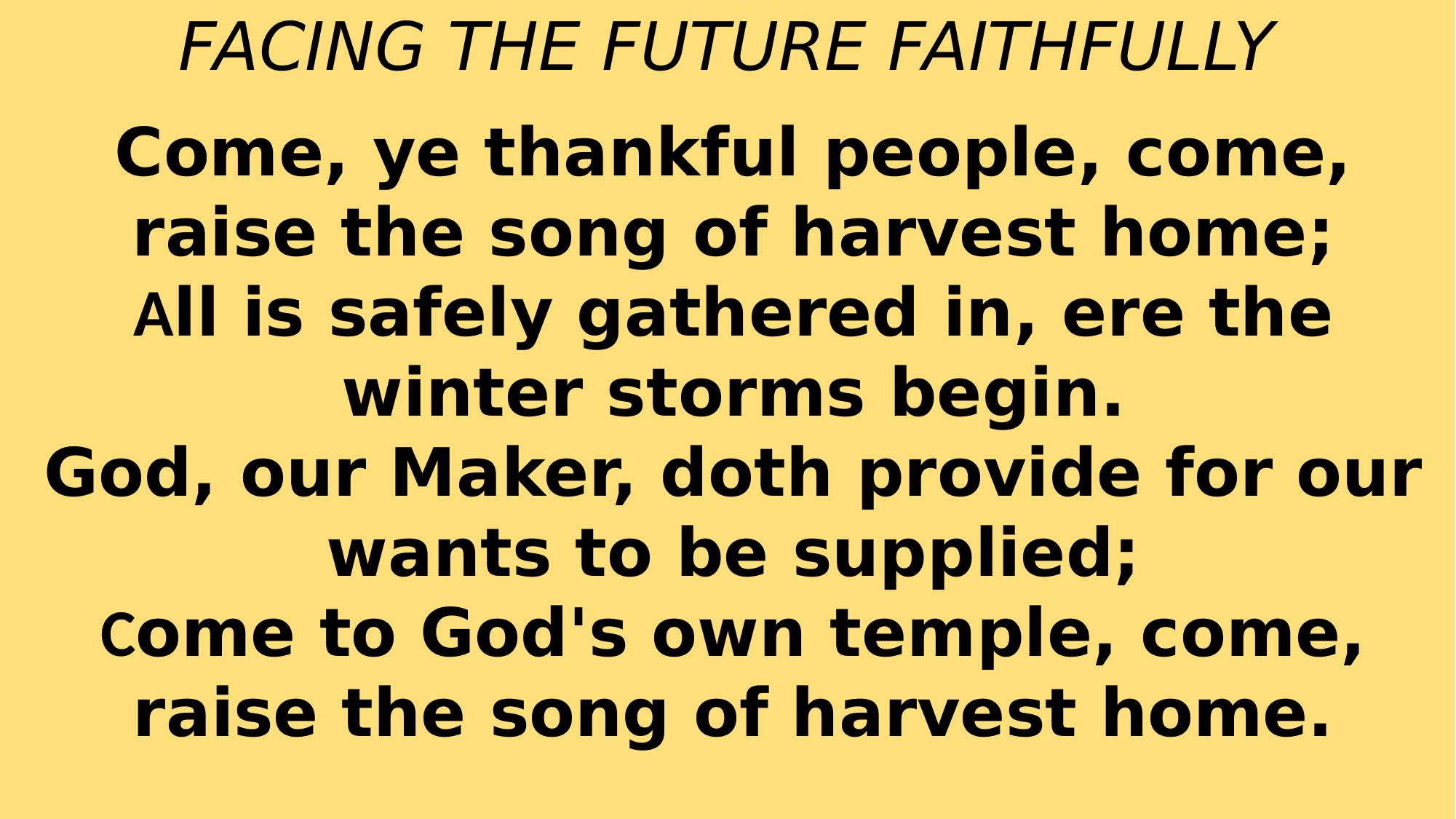

# FACING THE FUTURE FAITHFULLY
Come, ye thankful people, come, raise the song of harvest home;
All is safely gathered in, ere the winter storms begin.
God, our Maker, doth provide for our wants to be supplied;
Come to God's own temple, come, raise the song of harvest home.